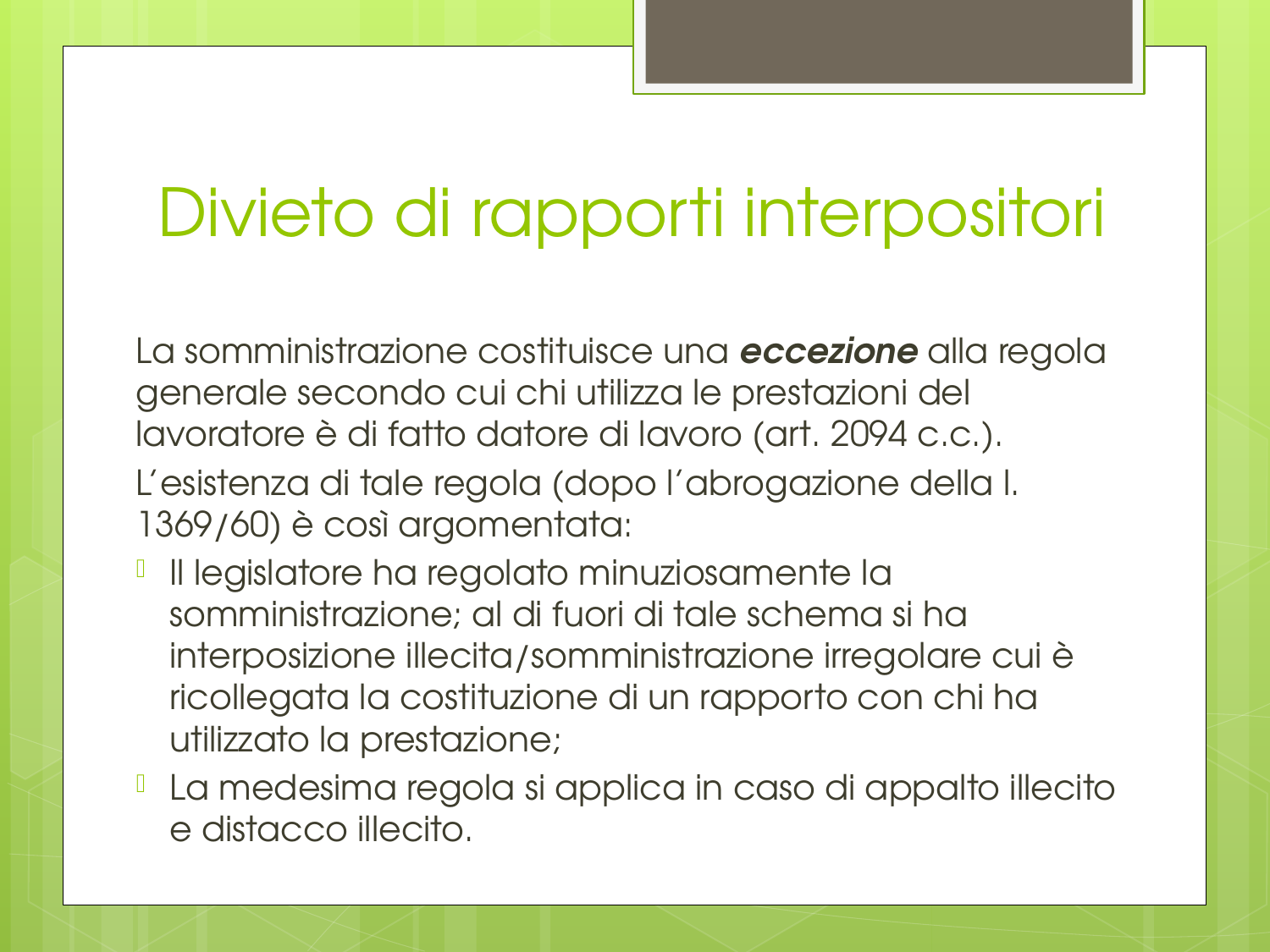

# Divieto di rapporti interpositori
La somministrazione costituisce una eccezione alla regola generale secondo cui chi utilizza le prestazioni del lavoratore è di fatto datore di lavoro (art. 2094 c.c.).
L’esistenza di tale regola (dopo l’abrogazione della l. 1369/60) è così argomentata:
Il legislatore ha regolato minuziosamente la somministrazione; al di fuori di tale schema si ha interposizione illecita/somministrazione irregolare cui è ricollegata la costituzione di un rapporto con chi ha utilizzato la prestazione;
La medesima regola si applica in caso di appalto illecito e distacco illecito.